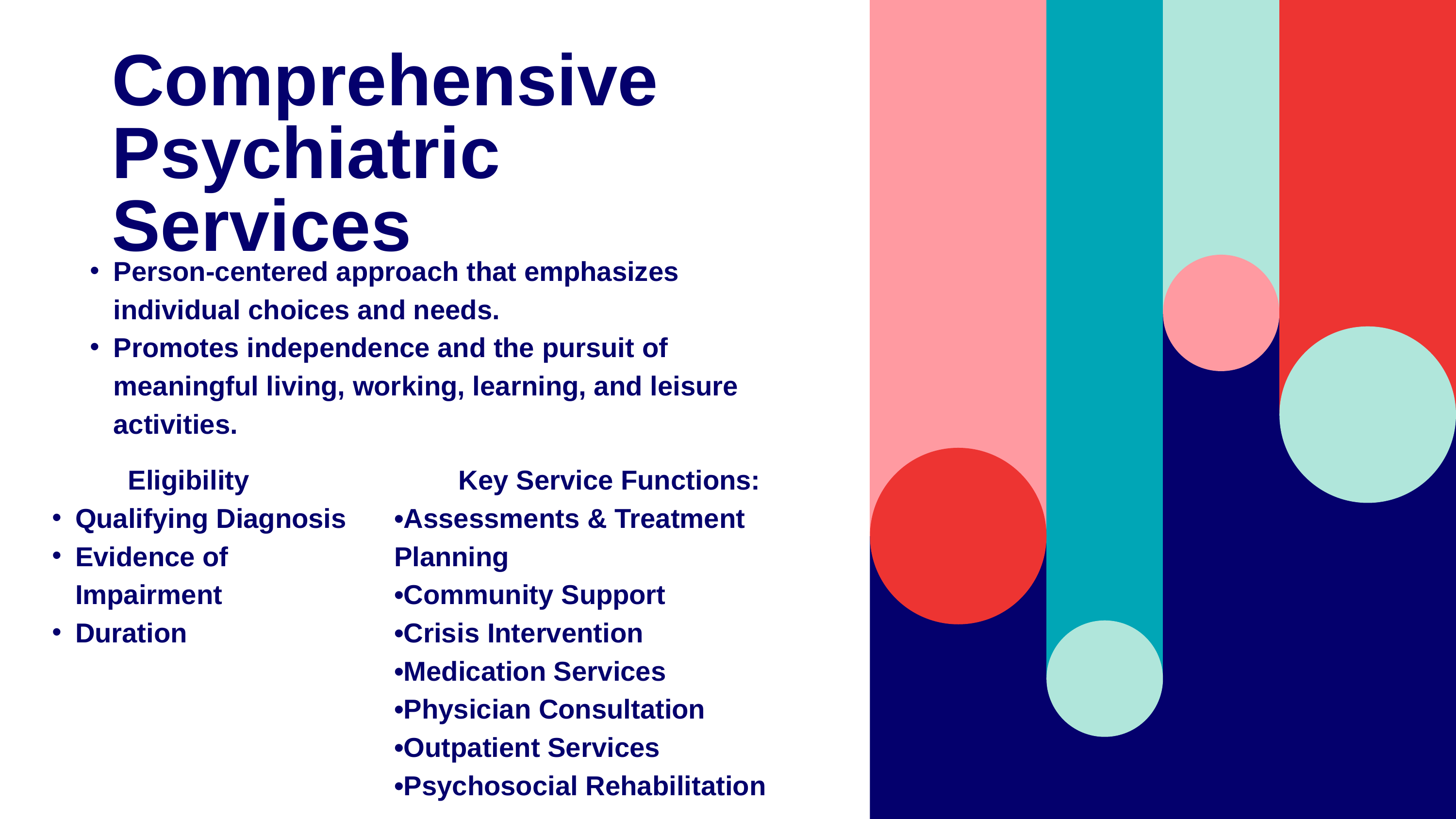

Comprehensive Psychiatric Services

Person-centered approach that emphasizes individual choices and needs.
Promotes independence and the pursuit of meaningful living, working, learning, and leisure activities.

Eligibility
Qualifying Diagnosis
Evidence of Impairment
Duration
Key Service Functions:
•Assessments & Treatment Planning
•Community Support
•Crisis Intervention
•Medication Services
•Physician Consultation
•Outpatient Services
•Psychosocial Rehabilitation